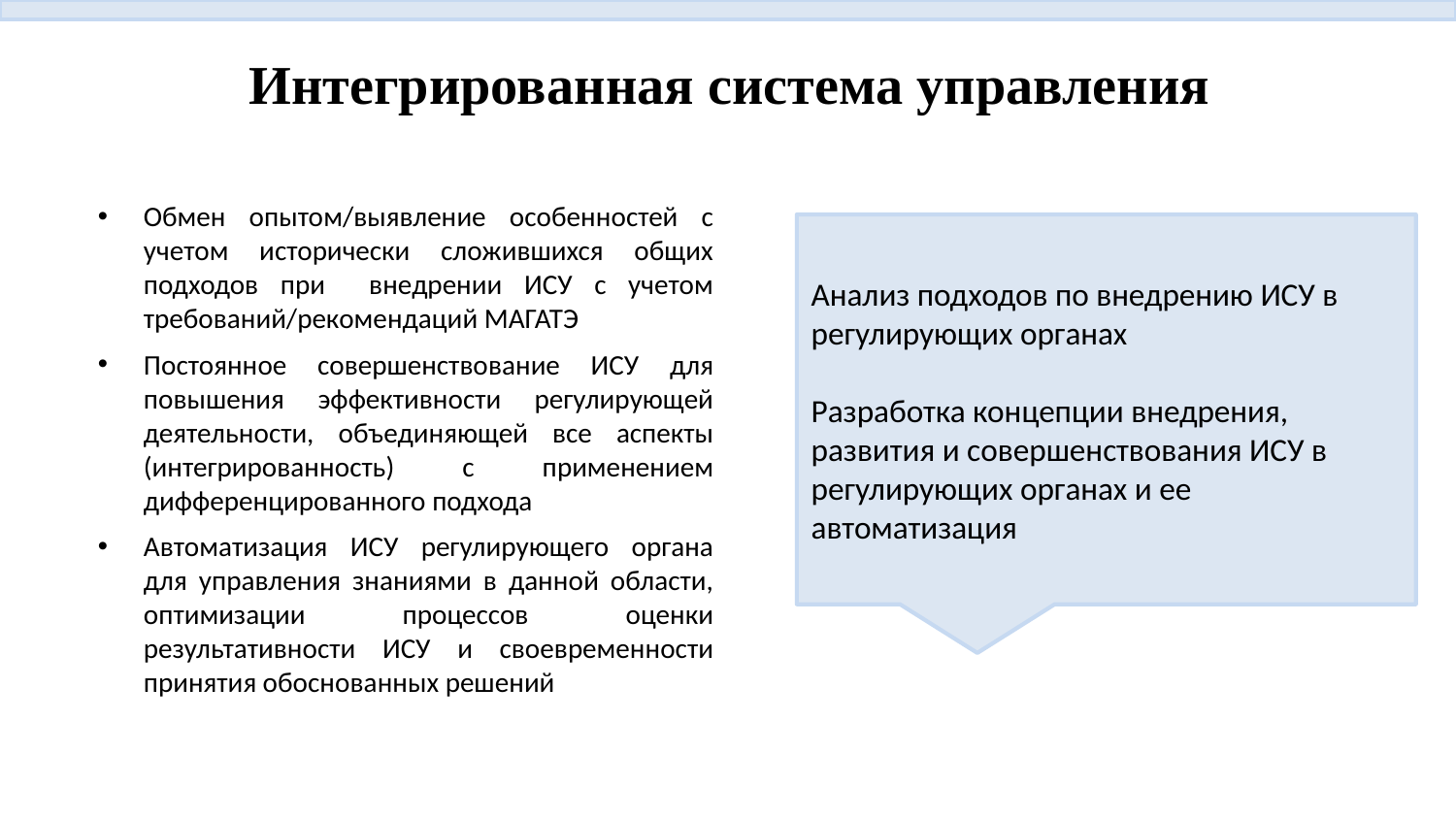

# Интегрированная система управления
Обмен опытом/выявление особенностей с учетом исторически сложившихся общих подходов при  внедрении ИСУ с учетом требований/рекомендаций МАГАТЭ
Постоянное совершенствование ИСУ для повышения эффективности регулирующей деятельности, объединяющей все аспекты (интегрированность) с применением дифференцированного подхода
Автоматизация ИСУ регулирующего органа для управления знаниями в данной области, оптимизации процессов оценки результативности ИСУ и своевременности принятия обоснованных решений

Анализ подходов по внедрению ИСУ в регулирующих органах

Разработка концепции внедрения, развития и совершенствования ИСУ в регулирующих органах и ее автоматизация